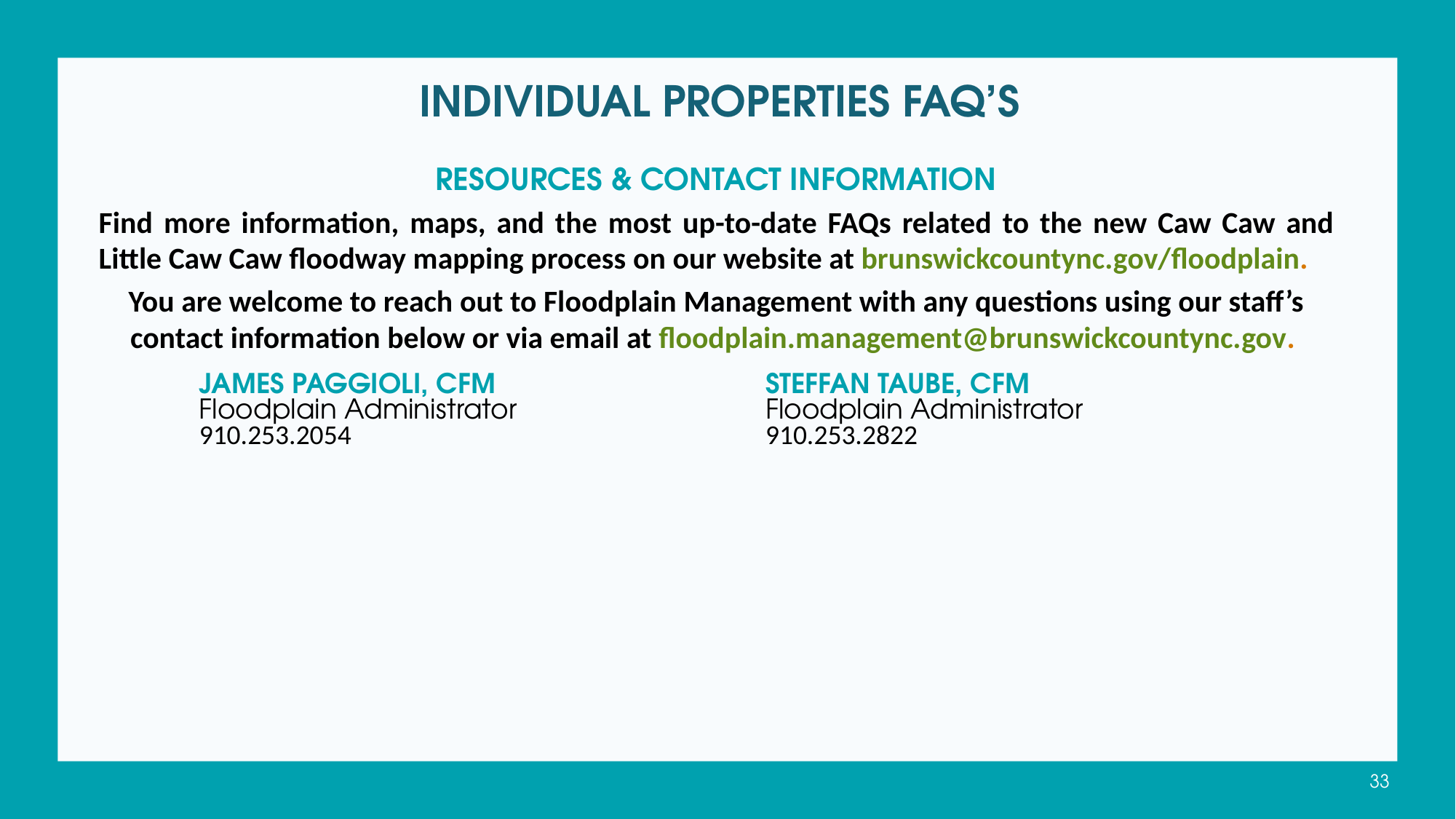

# INDIVIDUAL PROPERTIES FAQ’s
RESOURCES & CONTACT INFORMATION
Find more information, maps, and the most up-to-date FAQs related to the new Caw Caw and Little Caw Caw floodway mapping process on our website at brunswickcountync.gov/floodplain.
You are welcome to reach out to Floodplain Management with any questions using our staff’s contact information below or via email at floodplain.management@brunswickcountync.gov.

| JAMES PAGGIOLI, CFM Floodplain Administrator 910.253.2054 | STEFFAN TAUBE, CFM Floodplain Administrator 910.253.2822 |
| --- | --- |

33